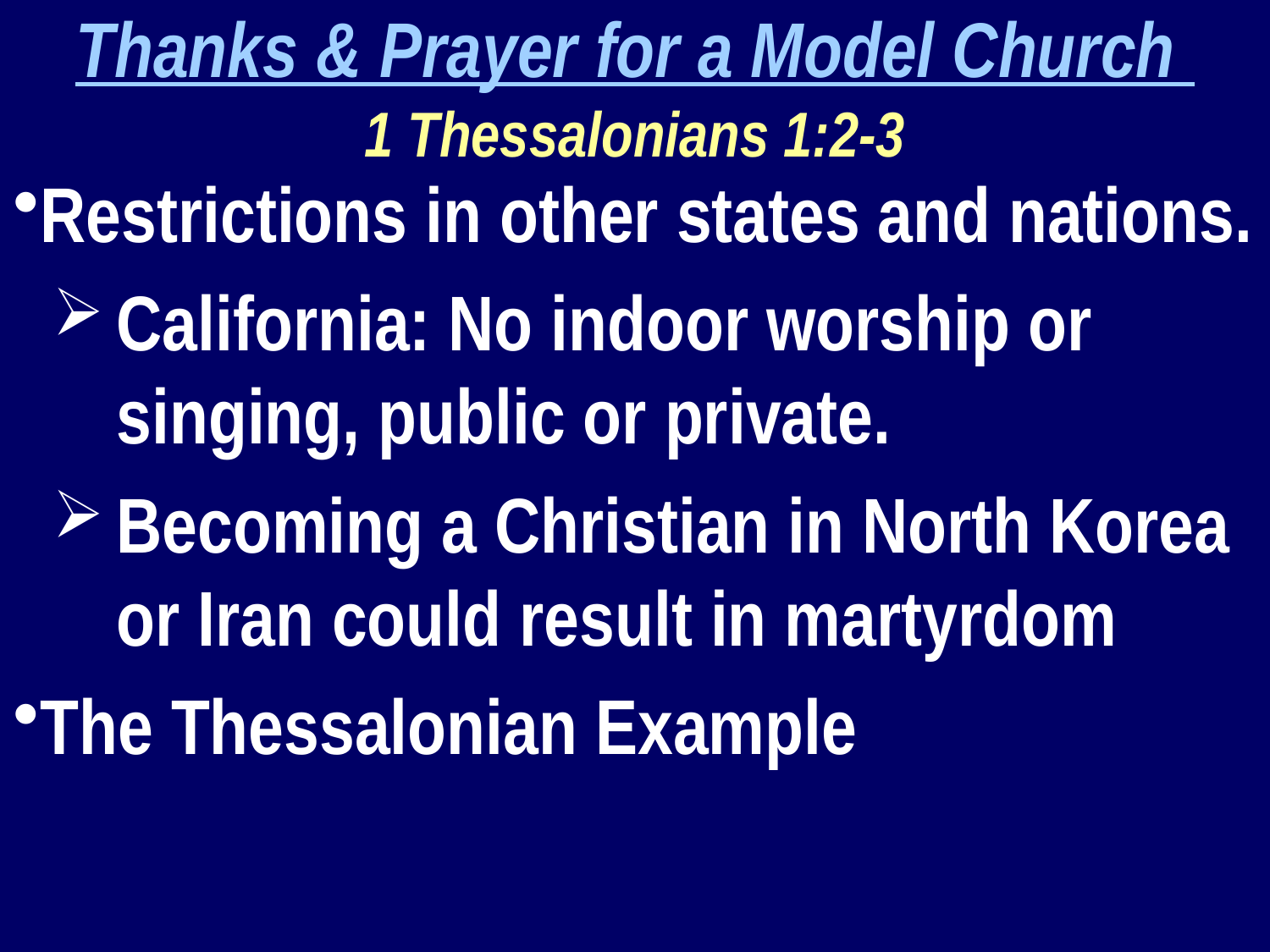

Thanks & Prayer for a Model Church
1 Thessalonians 1:2-3
Restrictions in other states and nations.
California: No indoor worship or singing, public or private.
Becoming a Christian in North Korea or Iran could result in martyrdom
The Thessalonian Example